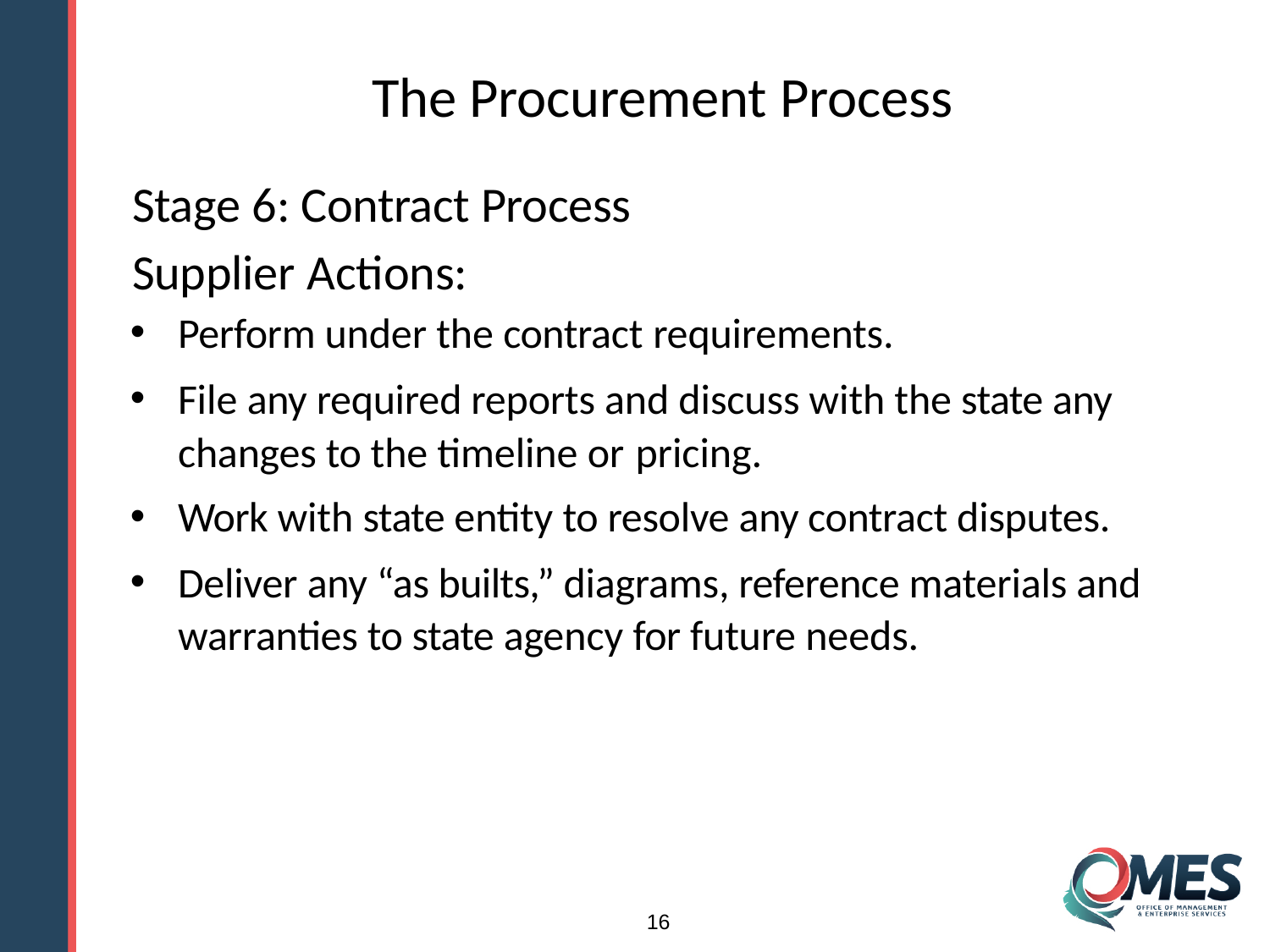

# The Procurement Process
Stage 6: Contract Process
Supplier Actions:
Perform under the contract requirements.
File any required reports and discuss with the state any changes to the timeline or pricing.
Work with state entity to resolve any contract disputes.
Deliver any “as builts,” diagrams, reference materials and warranties to state agency for future needs.
16